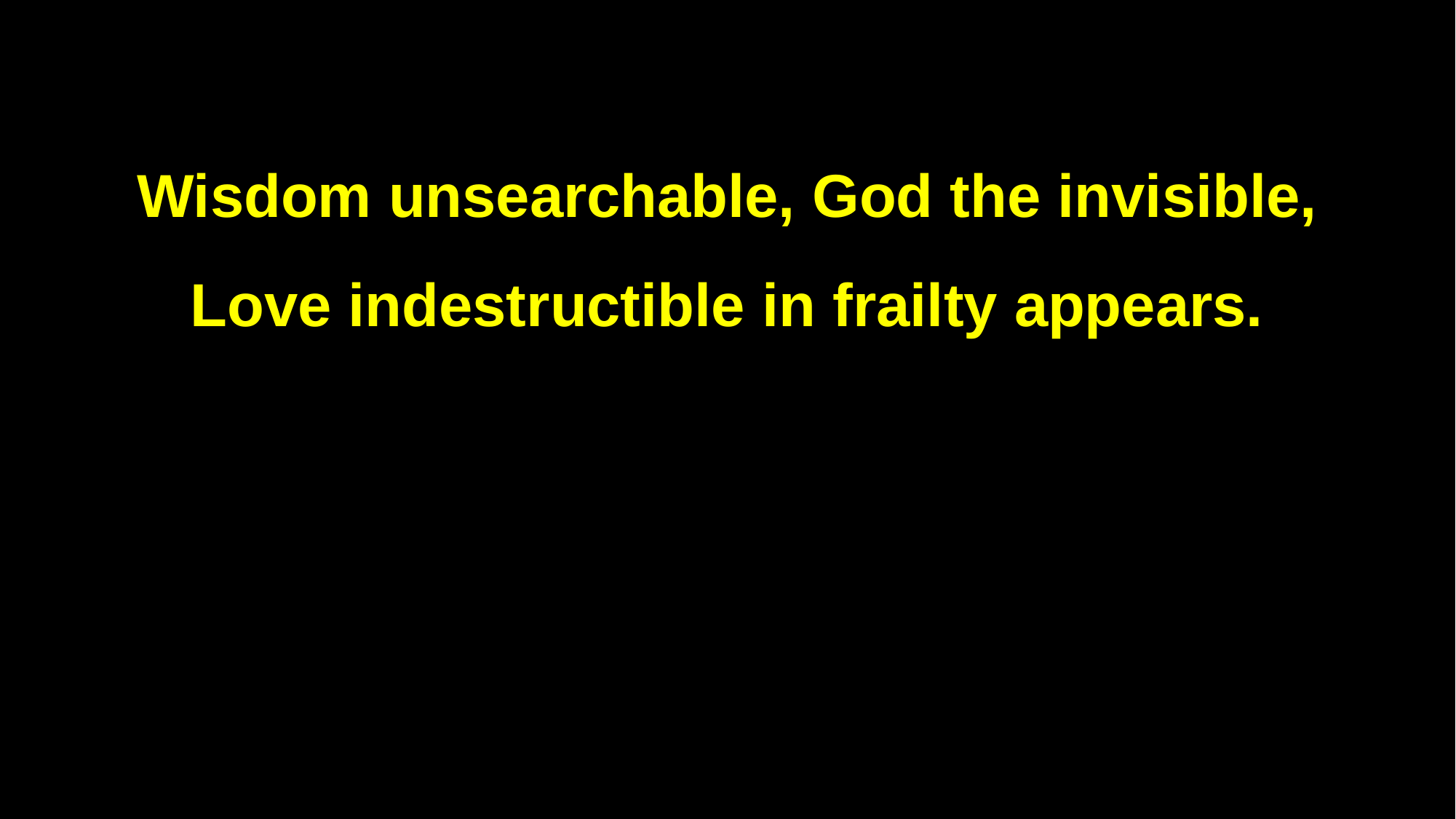

Wisdom unsearchable, God the invisible,
Love indestructible in frailty appears.